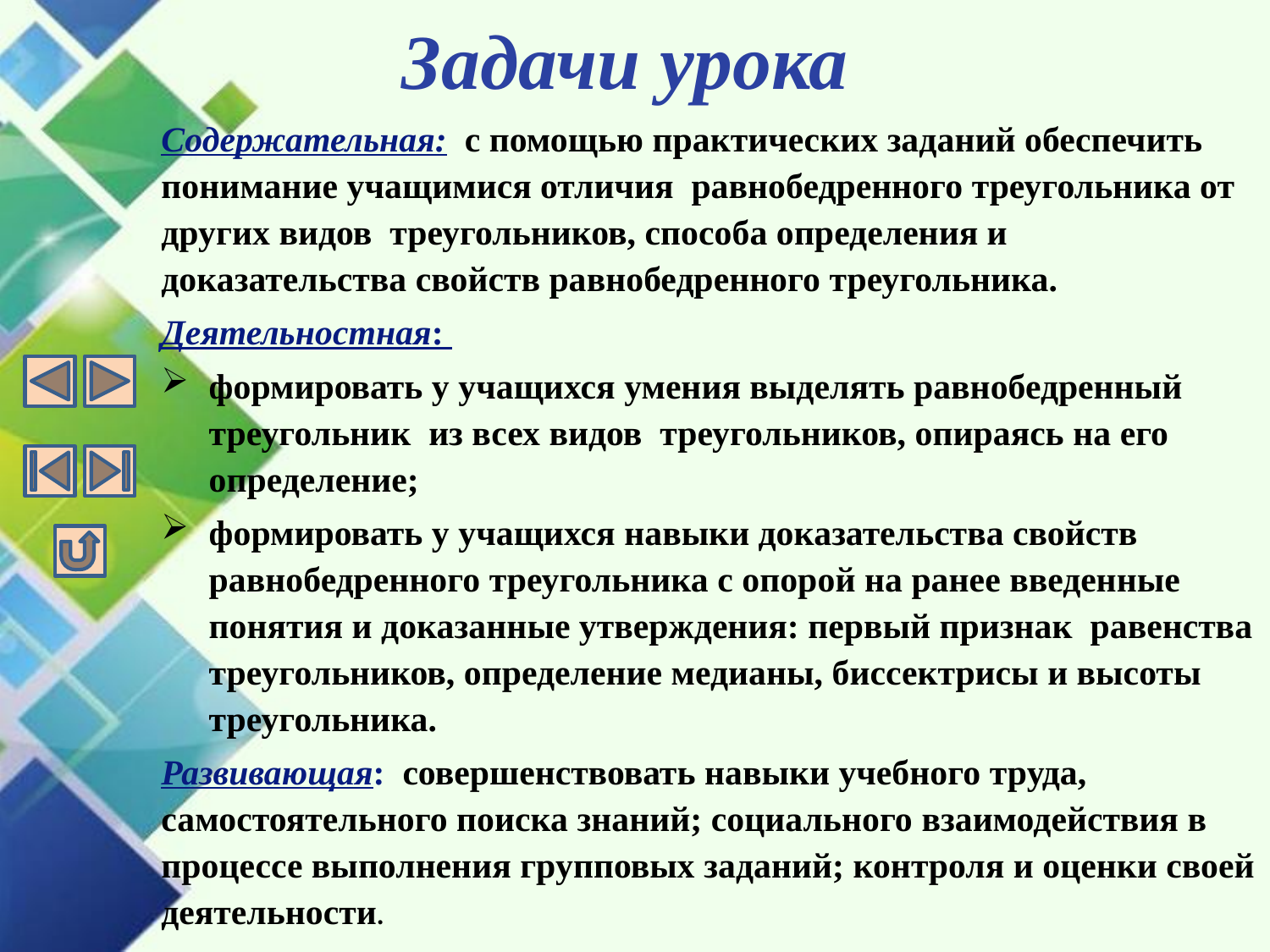

# Задачи урока
Содержательная:  с помощью практических заданий обеспечить понимание учащимися отличия  равнобедренного треугольника от других видов  треугольников, способа определения и доказательства свойств равнобедренного треугольника.
Деятельностная:
формировать у учащихся умения выделять равнобедренный треугольник  из всех видов  треугольников, опираясь на его определение;
формировать у учащихся навыки доказательства свойств равнобедренного треугольника с опорой на ранее введенные понятия и доказанные утверждения: первый признак  равенства треугольников, определение медианы, биссектрисы и высоты  треугольника.
Развивающая:  совершенствовать навыки учебного труда, самостоятельного поиска знаний; социального взаимодействия в процессе выполнения групповых заданий; контроля и оценки своей деятельности.